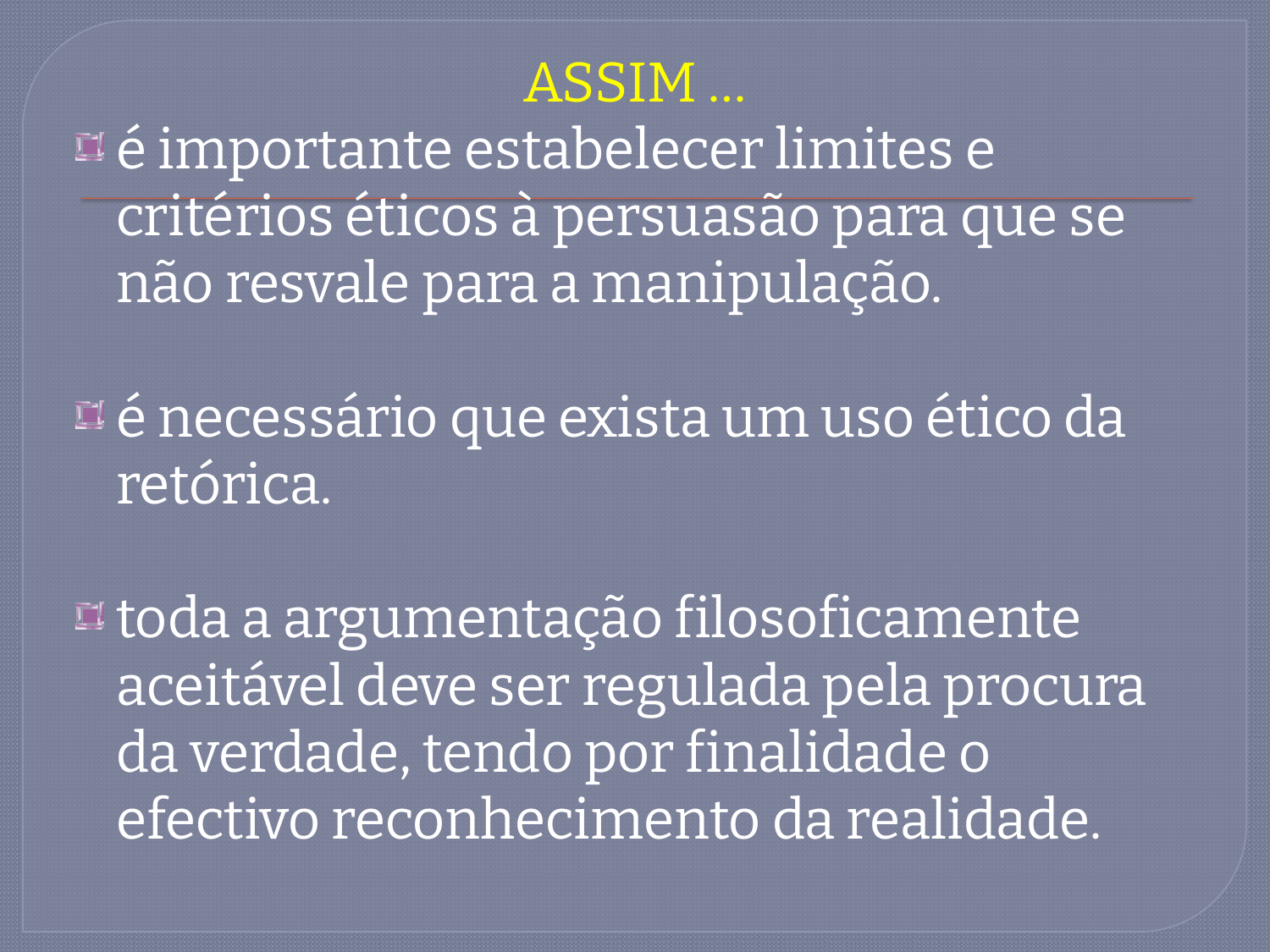

ASSIM …
é importante estabelecer limites e critérios éticos à persuasão para que se não resvale para a manipulação.

é necessário que exista um uso ético da retórica.

toda a argumentação filosoficamente aceitável deve ser regulada pela procura da verdade, tendo por finalidade o efectivo reconhecimento da realidade.